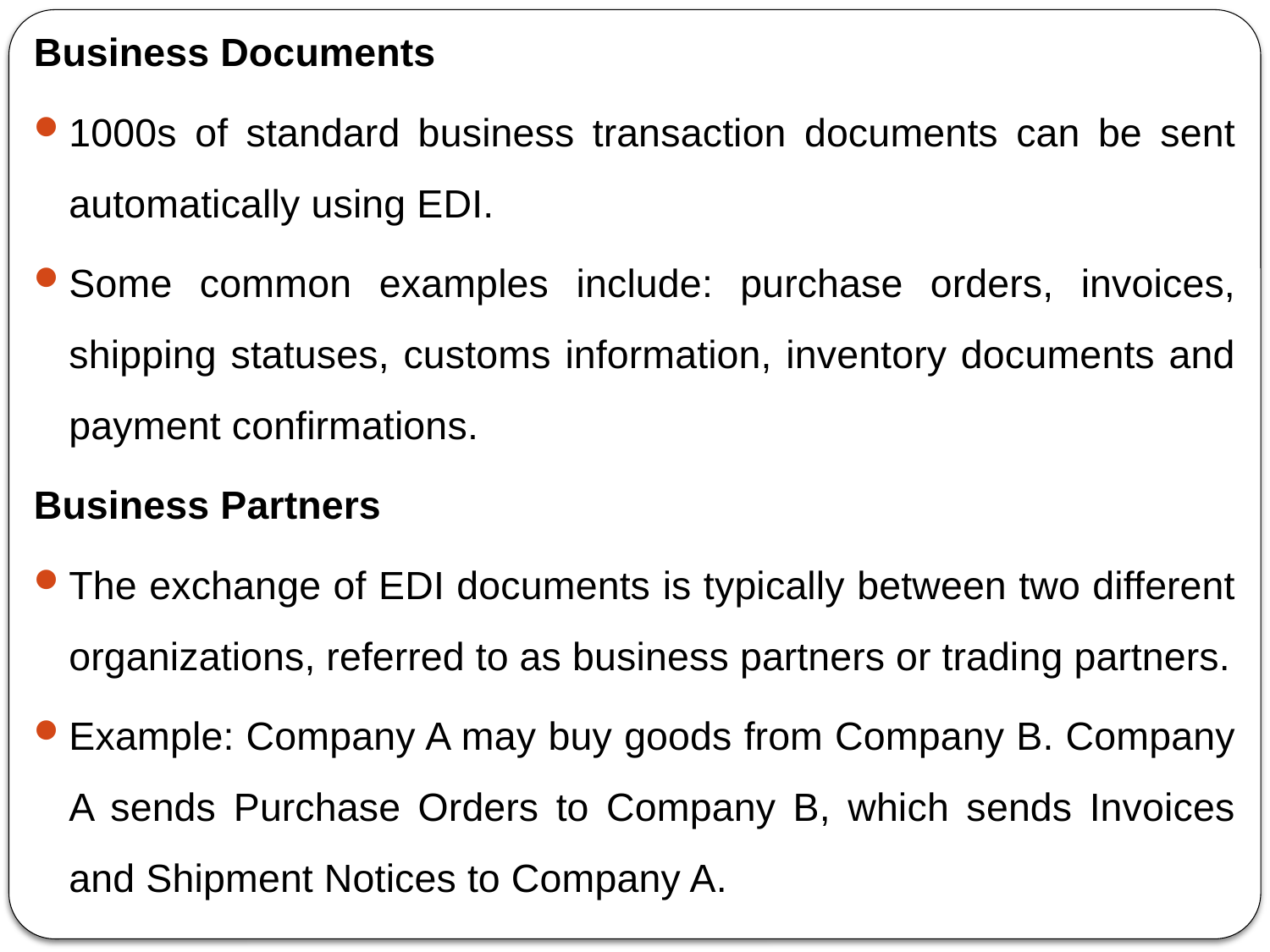

Business Documents
1000s of standard business transaction documents can be sent automatically using EDI.
Some common examples include: purchase orders, invoices, shipping statuses, customs information, inventory documents and payment confirmations.
Business Partners
The exchange of EDI documents is typically between two different organizations, referred to as business partners or trading partners.
Example: Company A may buy goods from Company B. Company A sends Purchase Orders to Company B, which sends Invoices and Shipment Notices to Company A.